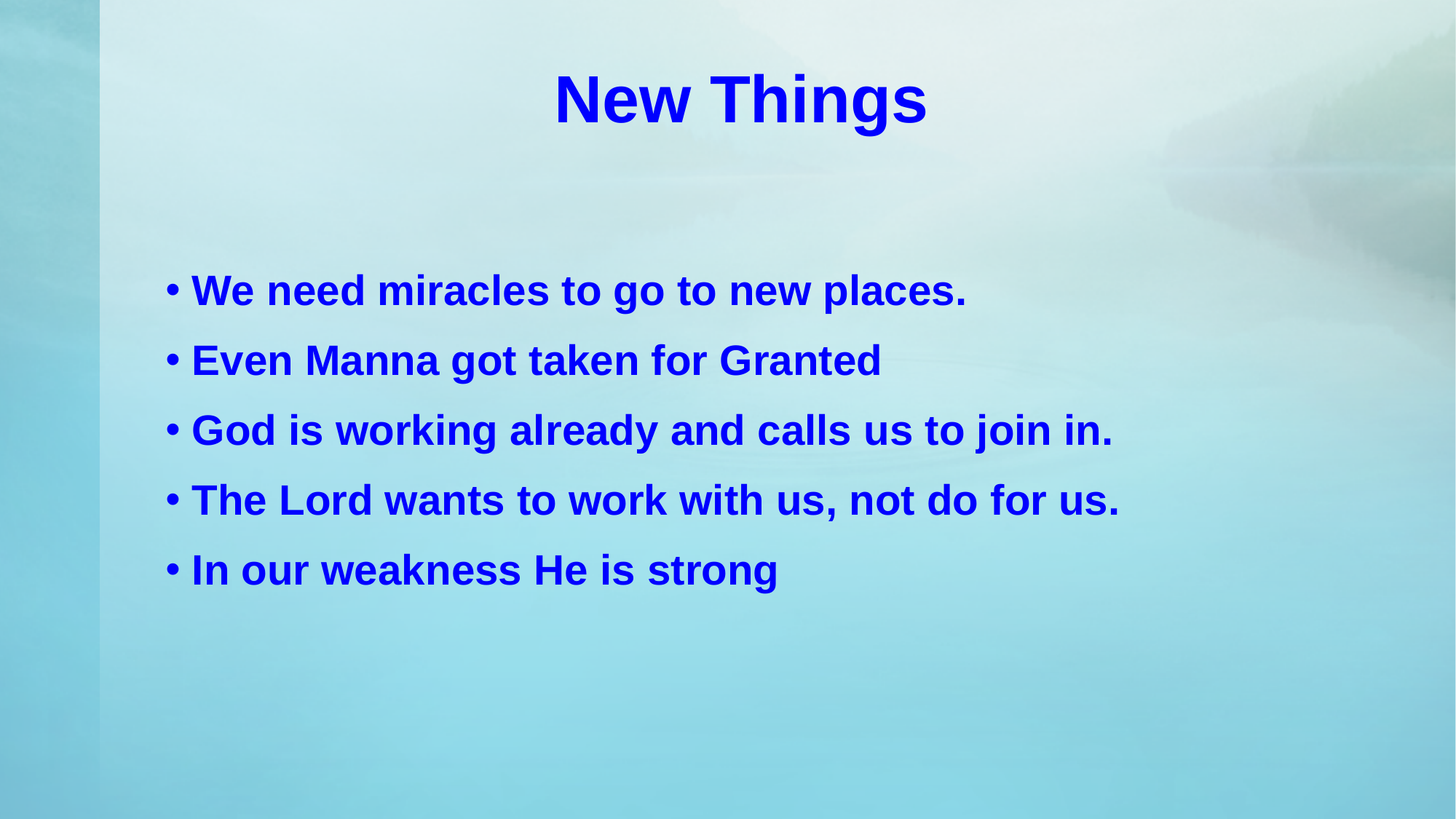

# New Things
We need miracles to go to new places.
Even Manna got taken for Granted
God is working already and calls us to join in.
The Lord wants to work with us, not do for us.
In our weakness He is strong